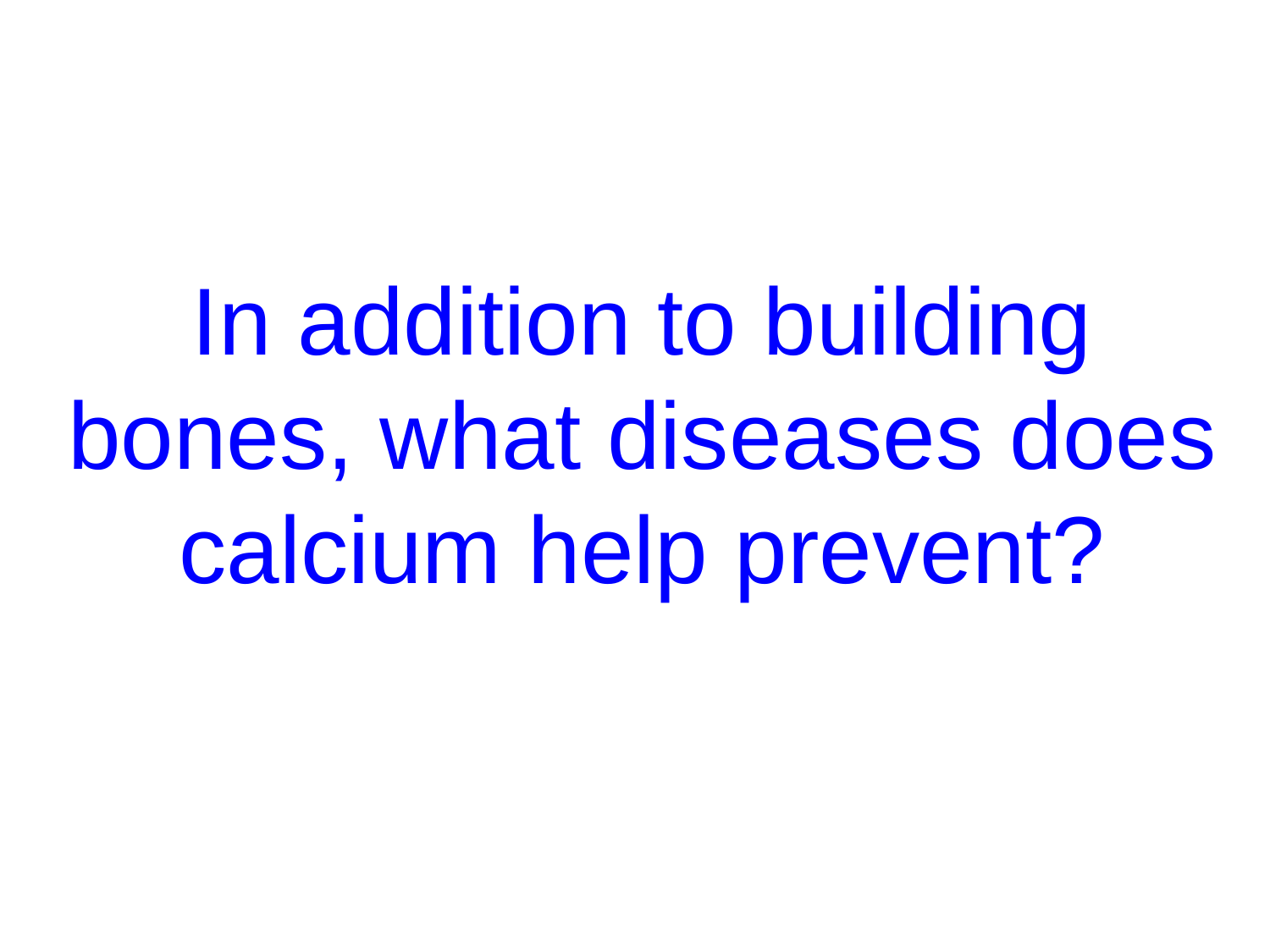

In addition to building bones, what diseases does calcium help prevent?